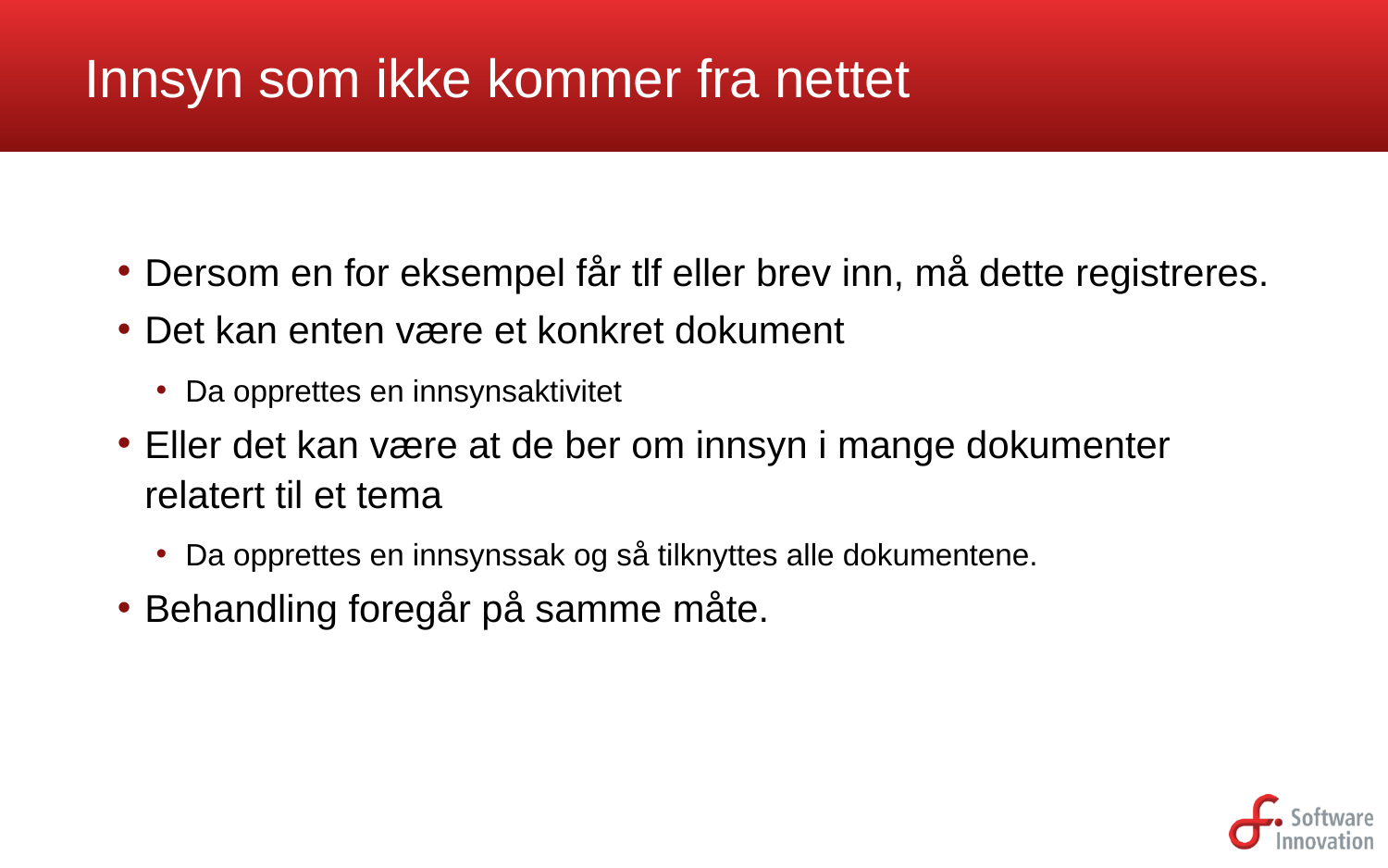

# Innsyn som ikke kommer fra nettet
Dersom en for eksempel får tlf eller brev inn, må dette registreres.
Det kan enten være et konkret dokument
Da opprettes en innsynsaktivitet
Eller det kan være at de ber om innsyn i mange dokumenter relatert til et tema
Da opprettes en innsynssak og så tilknyttes alle dokumentene.
Behandling foregår på samme måte.